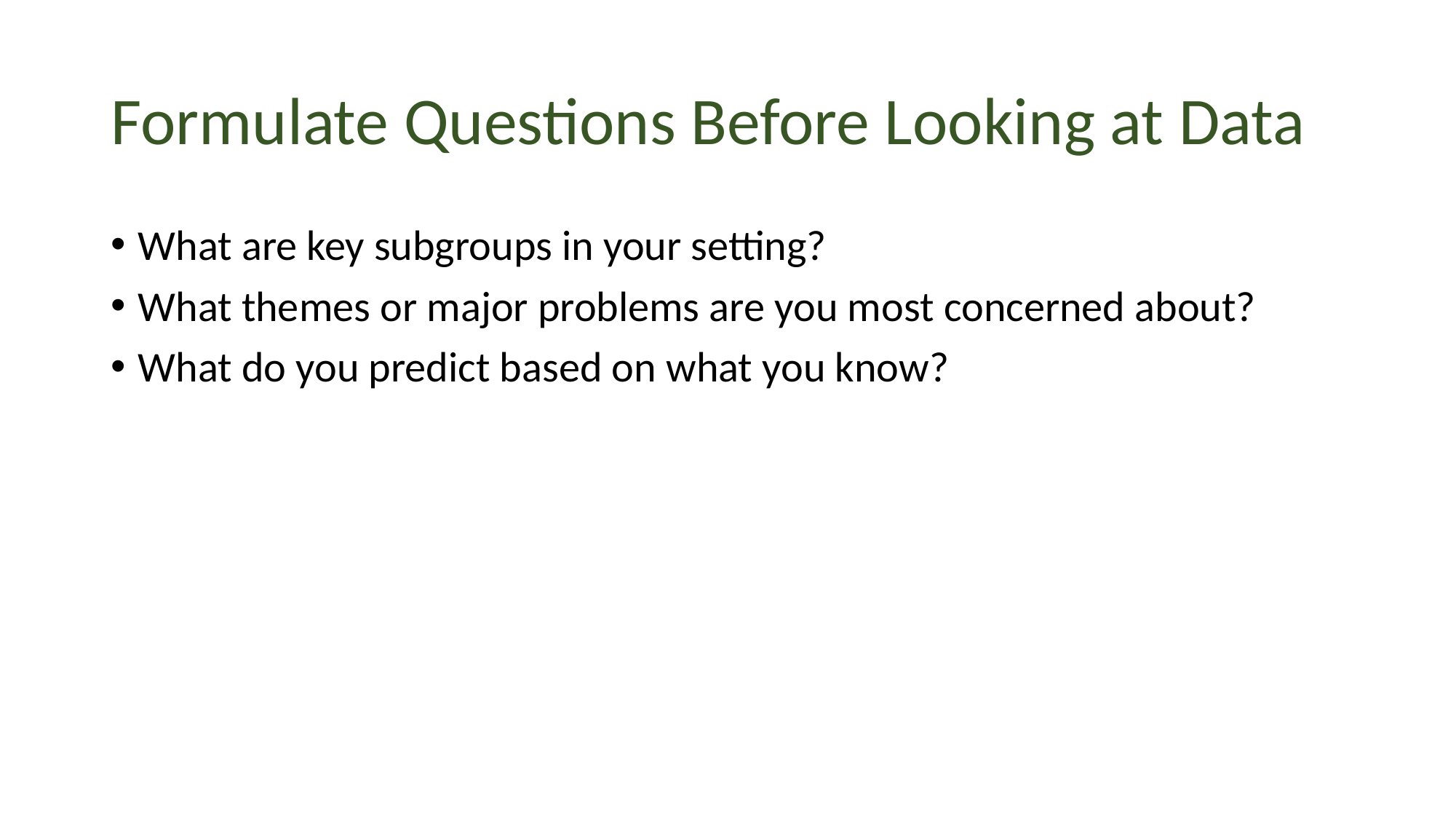

# Formulate Questions Before Looking at Data
What are key subgroups in your setting?
What themes or major problems are you most concerned about?
What do you predict based on what you know?